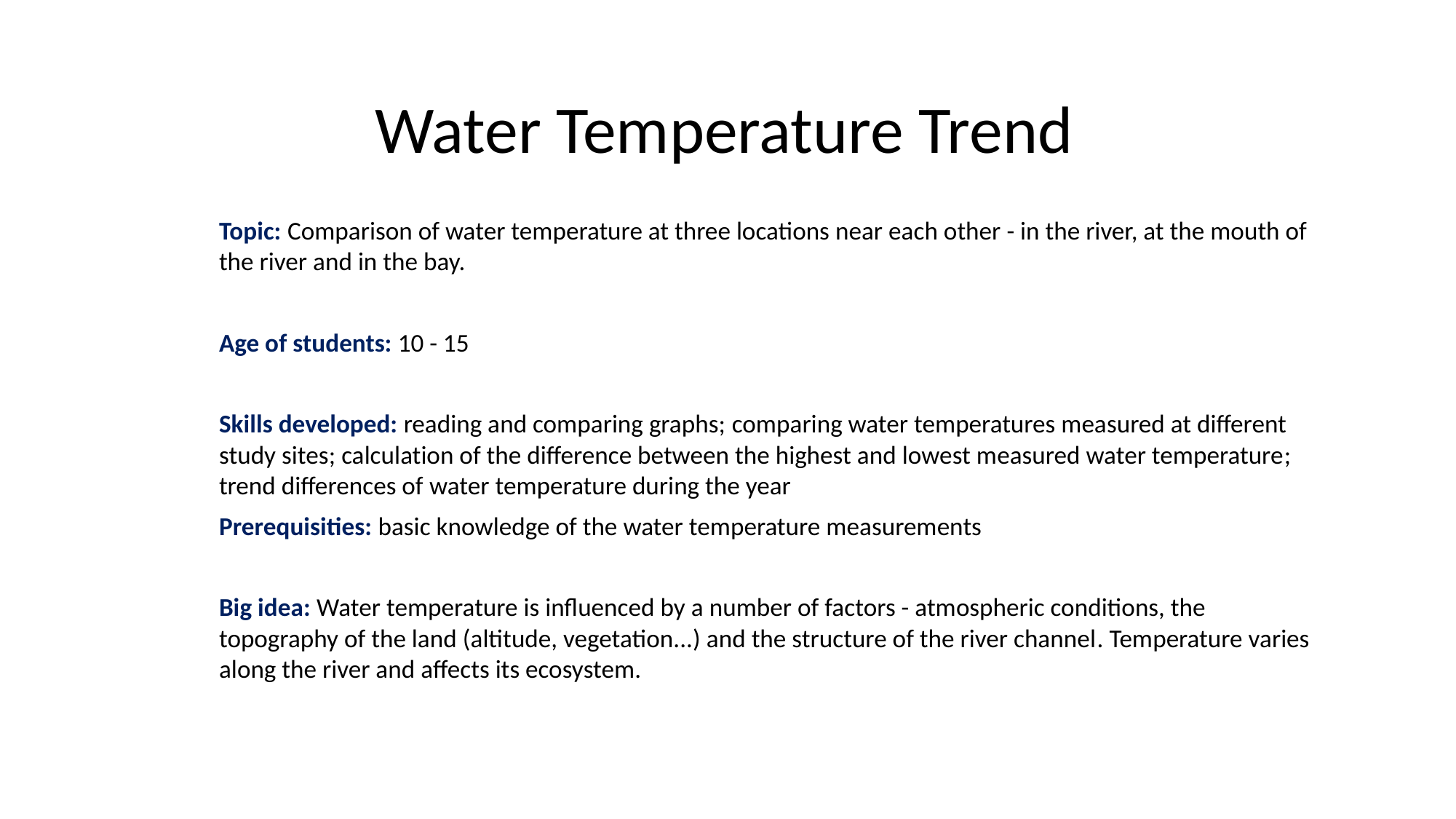

# Water Temperature Trend
Topic: Comparison of water temperature at three locations near each other - in the river, at the mouth of the river and in the bay.

Age of students: 10 - 15

Skills developed: reading and comparing graphs; comparing water temperatures measured at different study sites; calculation of the difference between the highest and lowest measured water temperature; trend differences of water temperature during the year
Prerequisities: basic knowledge of the water temperature measurements

Big idea: Water temperature is influenced by a number of factors - atmospheric conditions, the topography of the land (altitude, vegetation...) and the structure of the river channel. Temperature varies along the river and affects its ecosystem.